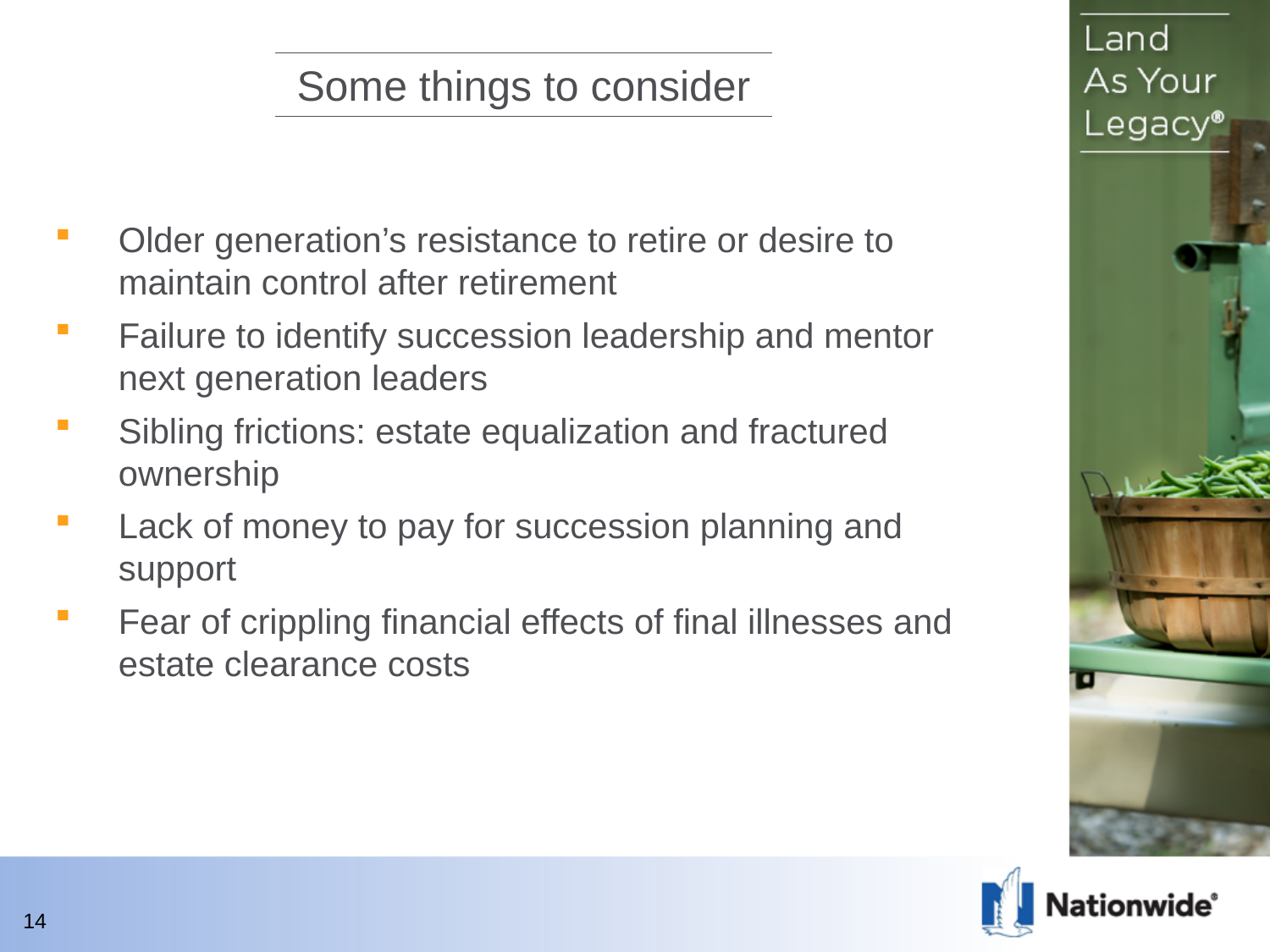

Some things to consider
Older generation’s resistance to retire or desire to maintain control after retirement
Failure to identify succession leadership and mentor next generation leaders
Sibling frictions: estate equalization and fractured ownership
Lack of money to pay for succession planning and support
Fear of crippling financial effects of final illnesses and estate clearance costs
14